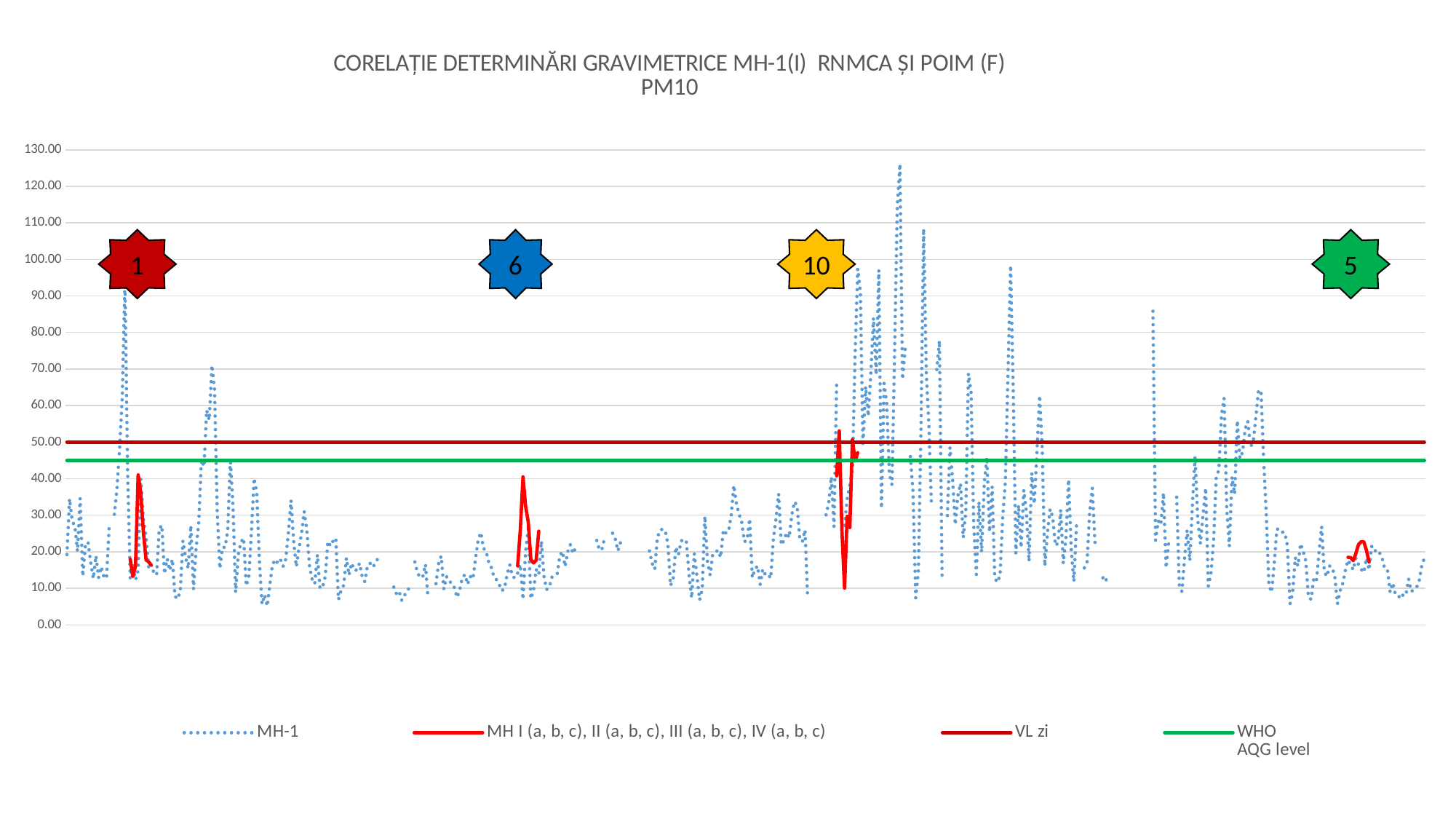

### Chart: CORELAȚIE DETERMINĂRI GRAVIMETRICE MH-1(I)  RNMCA ȘI POIM (F)
PM10

| Category | MH-1 | MH I (a, b, c), II (a, b, c), III (a, b, c), IV (a, b, c) | VL zi | WHO
AQG level |
|---|---|---|---|---|
1
6
10
5